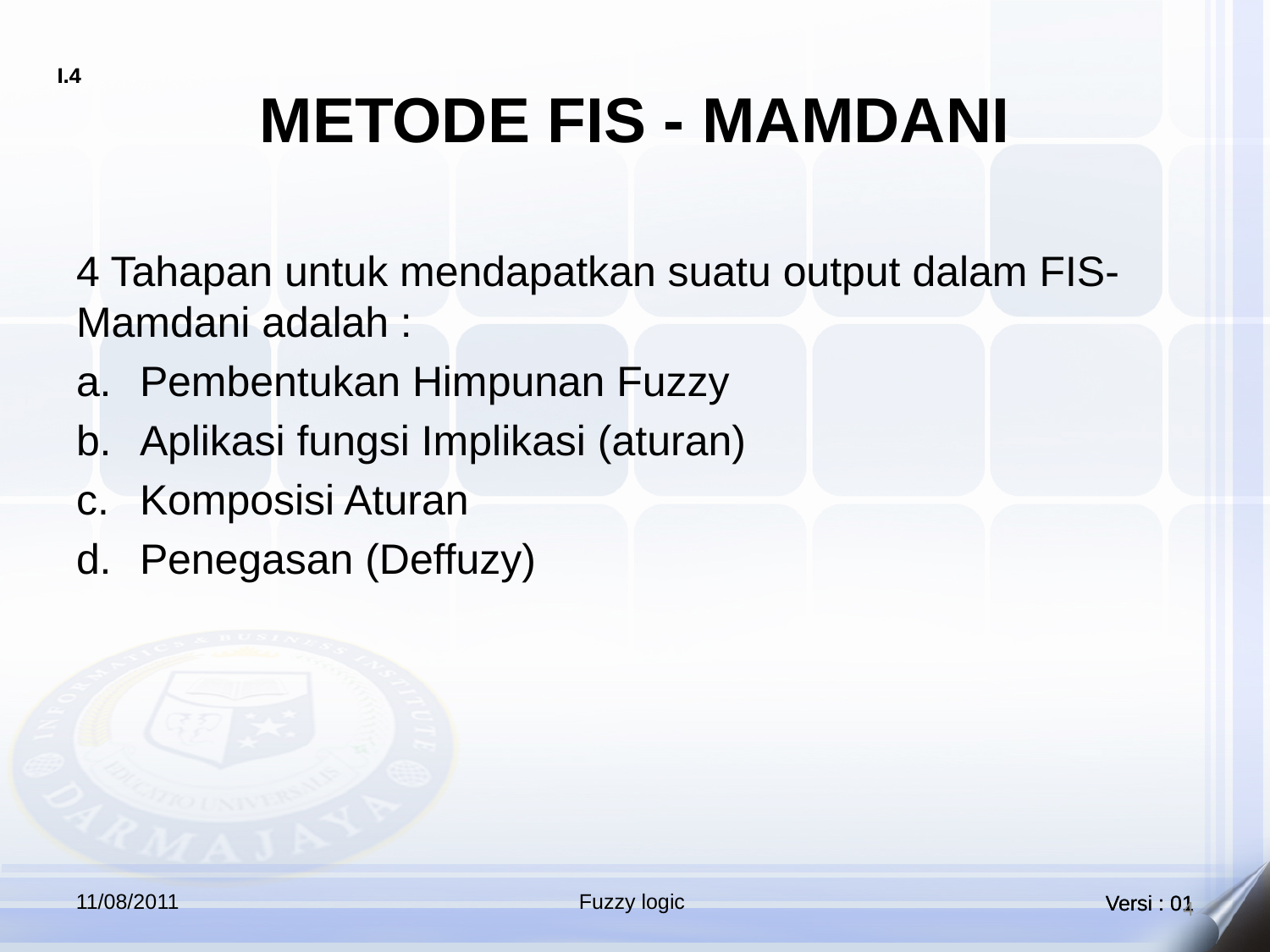

# METODE FIS - MAMDANI
4 Tahapan untuk mendapatkan suatu output dalam FIS-Mamdani adalah :
Pembentukan Himpunan Fuzzy
Aplikasi fungsi Implikasi (aturan)
Komposisi Aturan
Penegasan (Deffuzy)
11/08/2011
Fuzzy logic
4